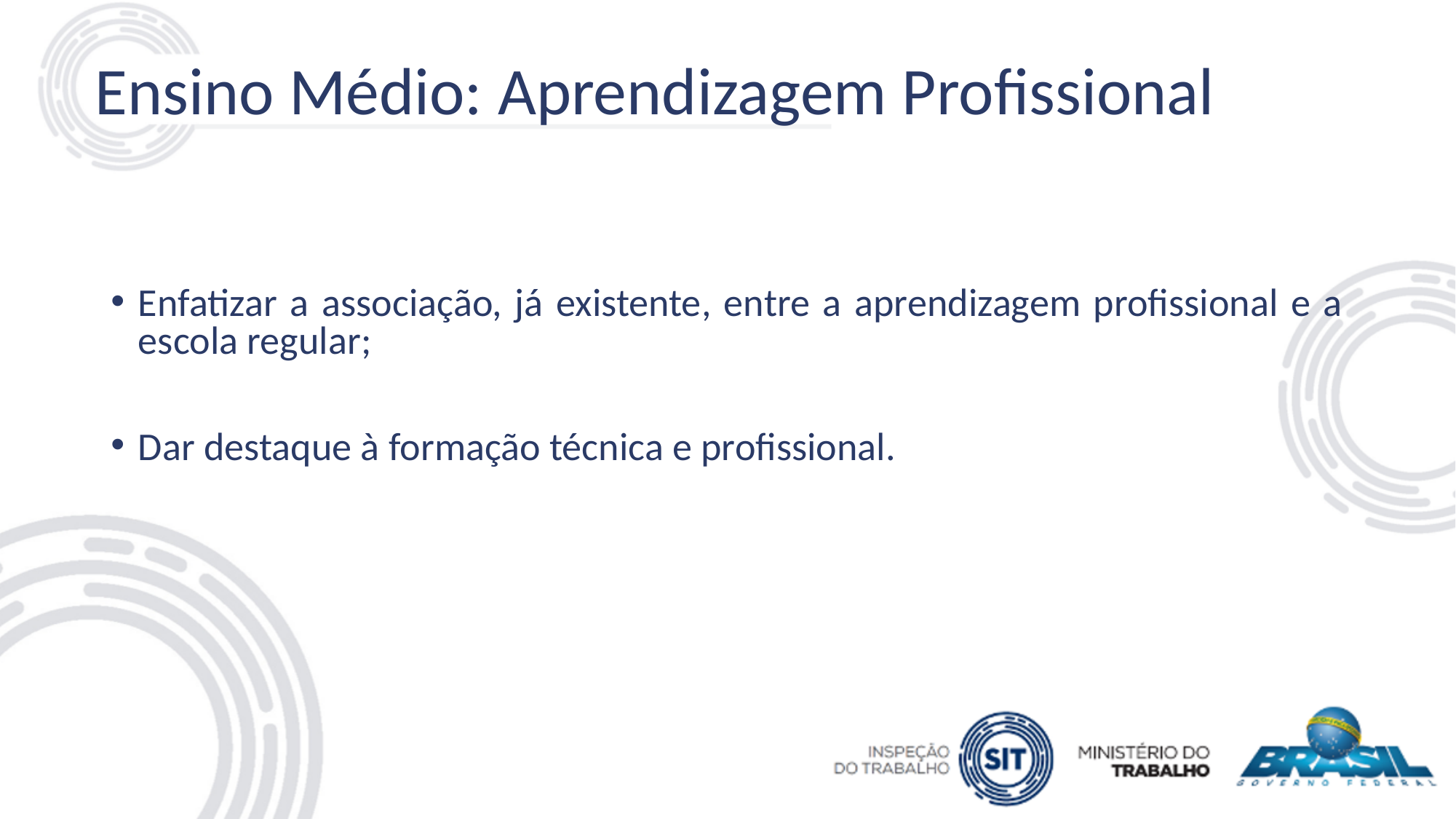

# Ensino Médio: Aprendizagem Profissional

Enfatizar a associação, já existente, entre a aprendizagem profissional e a escola regular;

Dar destaque à formação técnica e profissional.